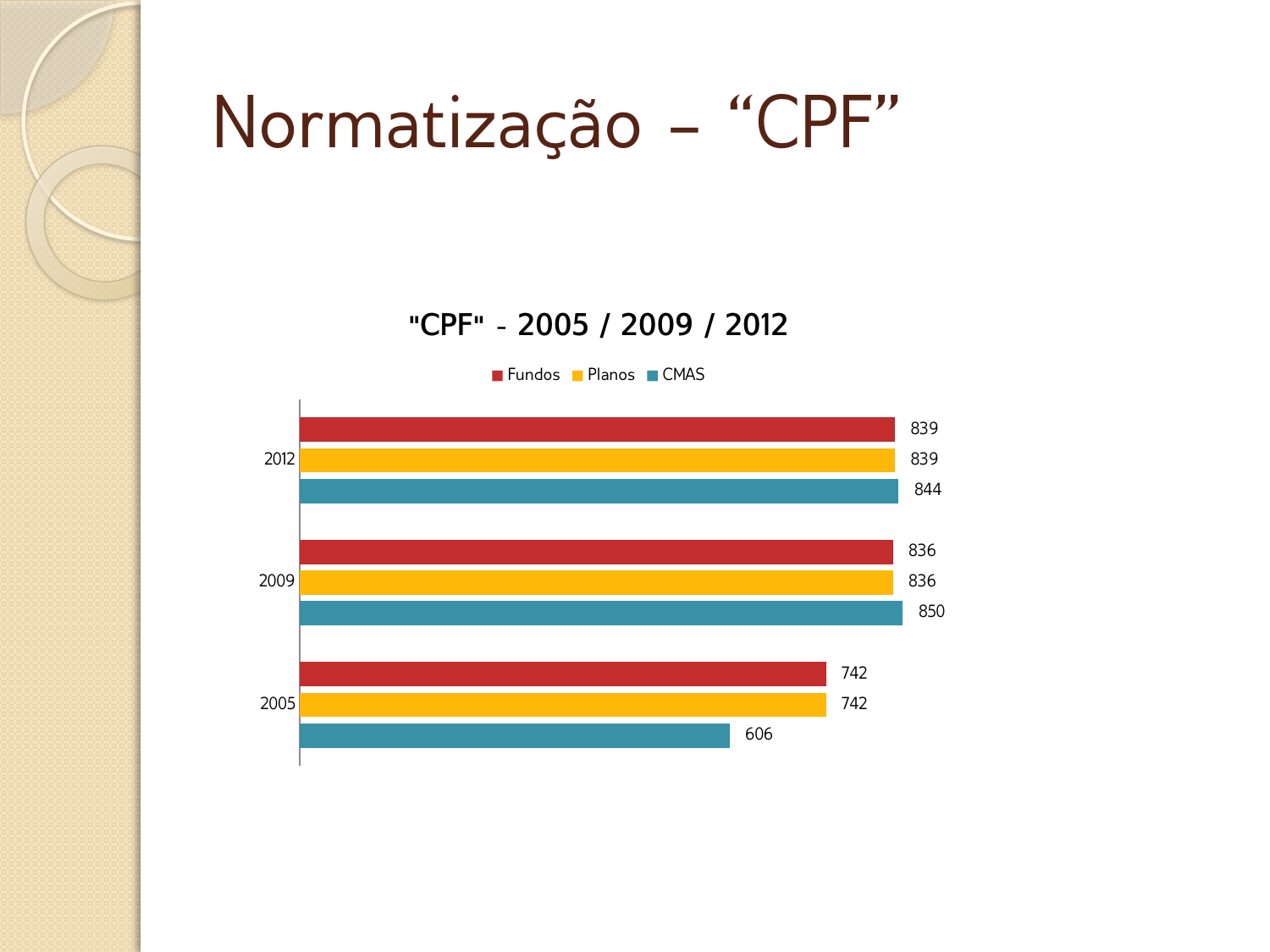

# Normatização – “CPF”

### Chart: "CPF" - 2005 / 2009 / 2012

| Category | CMAS | Planos | Fundos |
|---|---|---|---|
| 2005 | 606.0 | 742.0 | 742.0 |
| 2009 | 850.0 | 836.0 | 836.0 |
| 2012 | 844.0 | 839.0 | 839.0 |